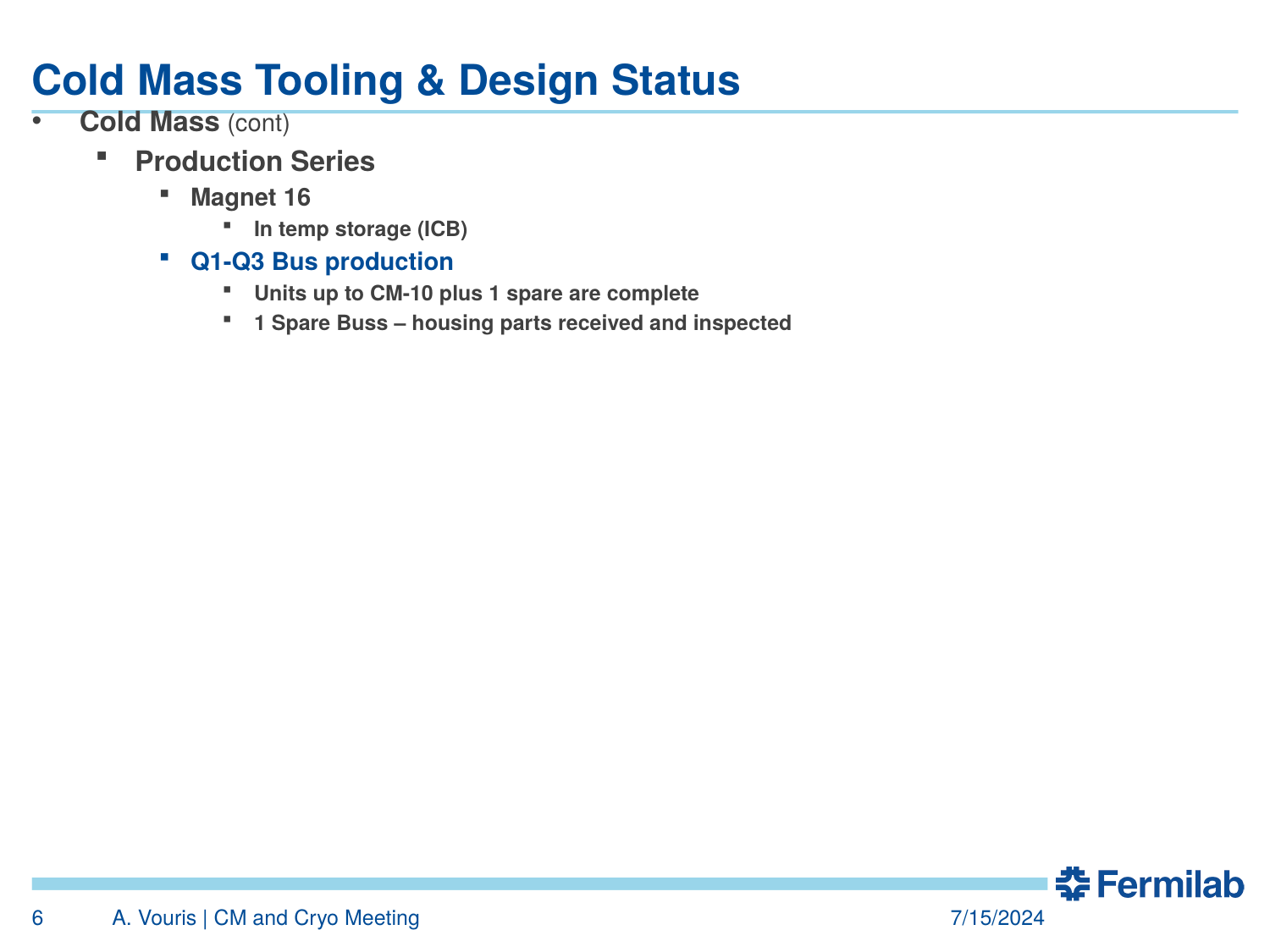

# Cold Mass Tooling & Design Status
Cold Mass (cont)
Production Series
Magnet 16
In temp storage (ICB)
Q1-Q3 Bus production
Units up to CM-10 plus 1 spare are complete
1 Spare Buss – housing parts received and inspected
6
A. Vouris | CM and Cryo Meeting
7/15/2024